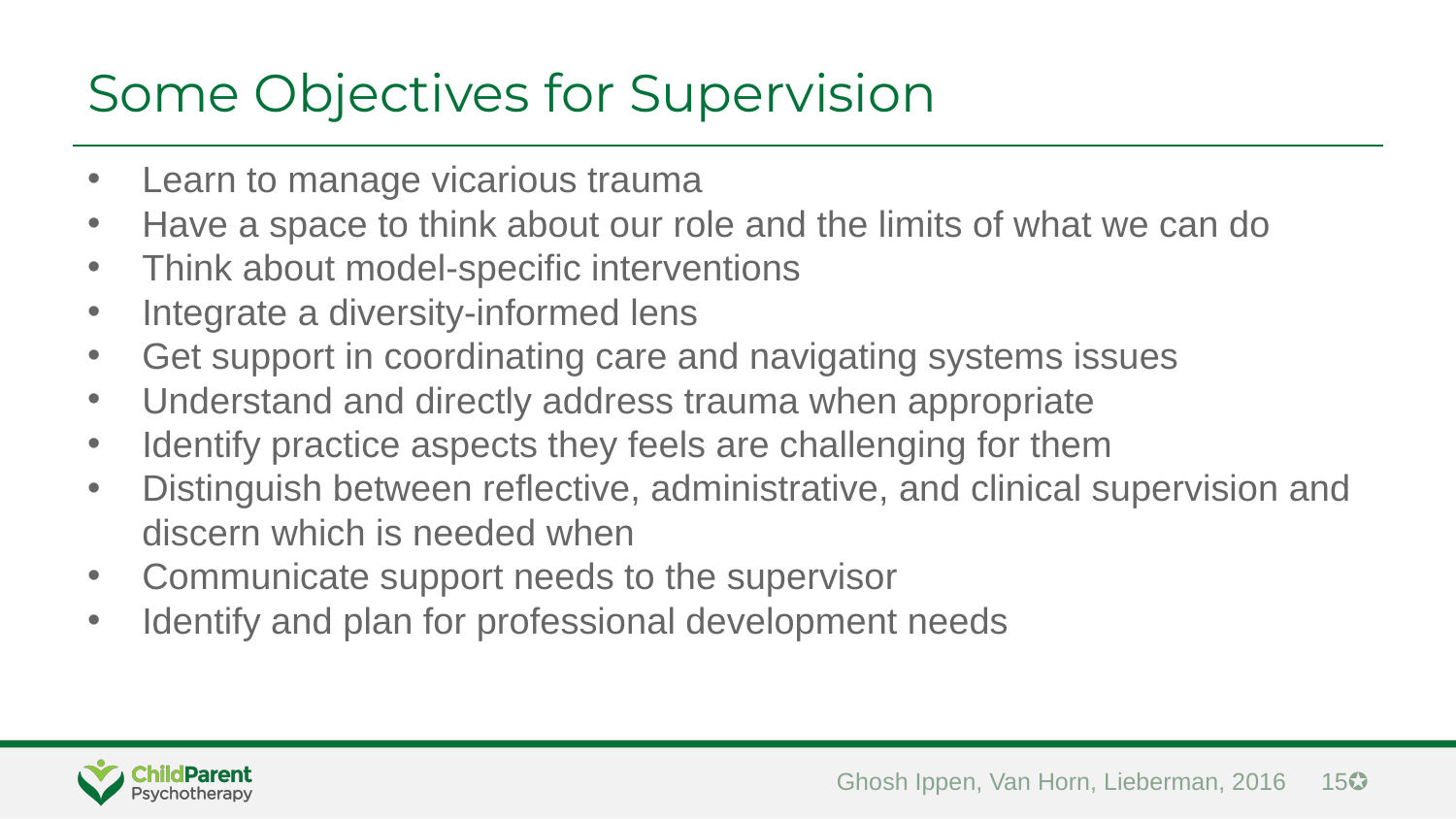

# Some Objectives for Supervision
Learn to manage vicarious trauma
Have a space to think about our role and the limits of what we can do
Think about model-specific interventions
Integrate a diversity-informed lens
Get support in coordinating care and navigating systems issues
Understand and directly address trauma when appropriate
Identify practice aspects they feels are challenging for them
Distinguish between reflective, administrative, and clinical supervision and discern which is needed when
Communicate support needs to the supervisor
Identify and plan for professional development needs

Ghosh Ippen, Van Horn, Lieberman, 2016
   15✪